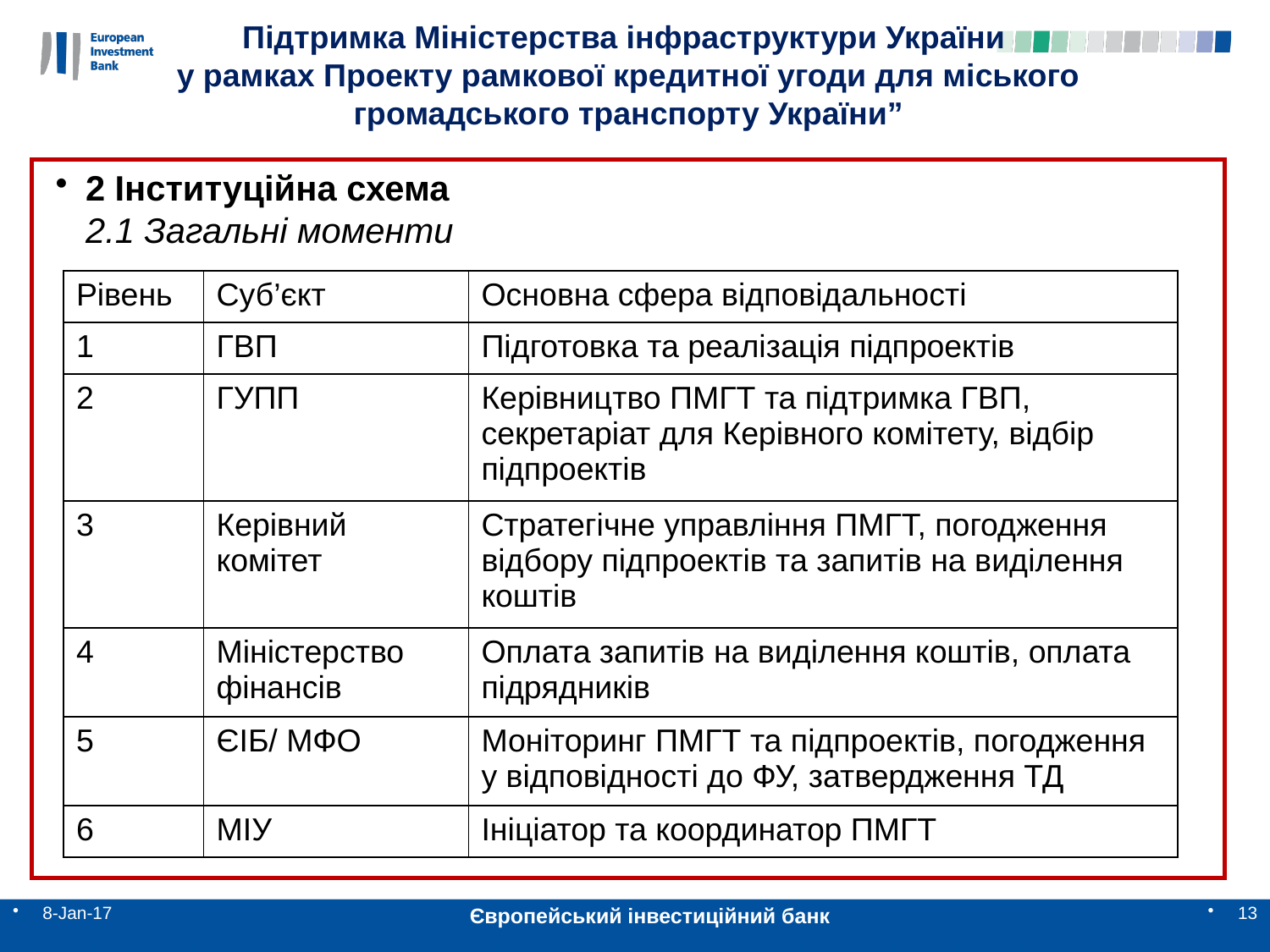

# Підтримка Міністерства інфраструктури України у рамках Проекту рамкової кредитної угоди для міського громадського транспорту України”

2 Інституційна схема
2.1 Загальні моменти

| Рівень | Суб’єкт | Основна сфера відповідальності |
| --- | --- | --- |
| 1 | ГВП | Підготовка та реалізація підпроектів |
| 2 | ГУПП | Керівництво ПМГТ та підтримка ГВП, секретаріат для Керівного комітету, відбір підпроектів |
| 3 | Керівний комітет | Стратегічне управління ПМГТ, погодження відбору підпроектів та запитів на виділення коштів |
| 4 | Міністерство фінансів | Оплата запитів на виділення коштів, оплата підрядників |
| 5 | ЄІБ/ МФО | Моніторинг ПМГТ та підпроектів, погодження у відповідності до ФУ, затвердження ТД |
| 6 | МІУ | Ініціатор та координатор ПМГТ |
8-Jan-17
Європейський інвестиційний банк
13